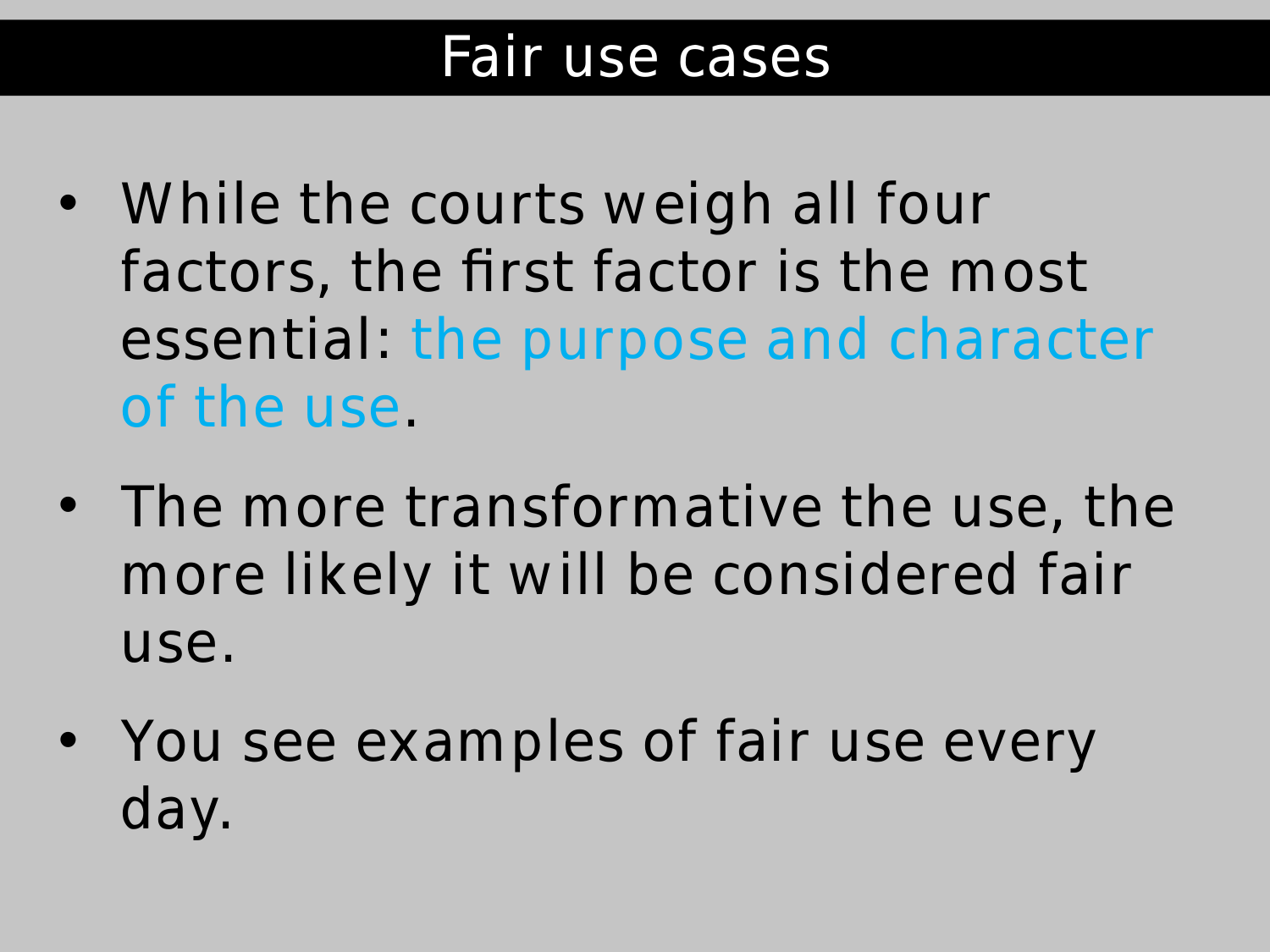

Fair use cases
While the courts weigh all four factors, the first factor is the most essential: the purpose and character of the use.
The more transformative the use, the more likely it will be considered fair use.
You see examples of fair use every day.